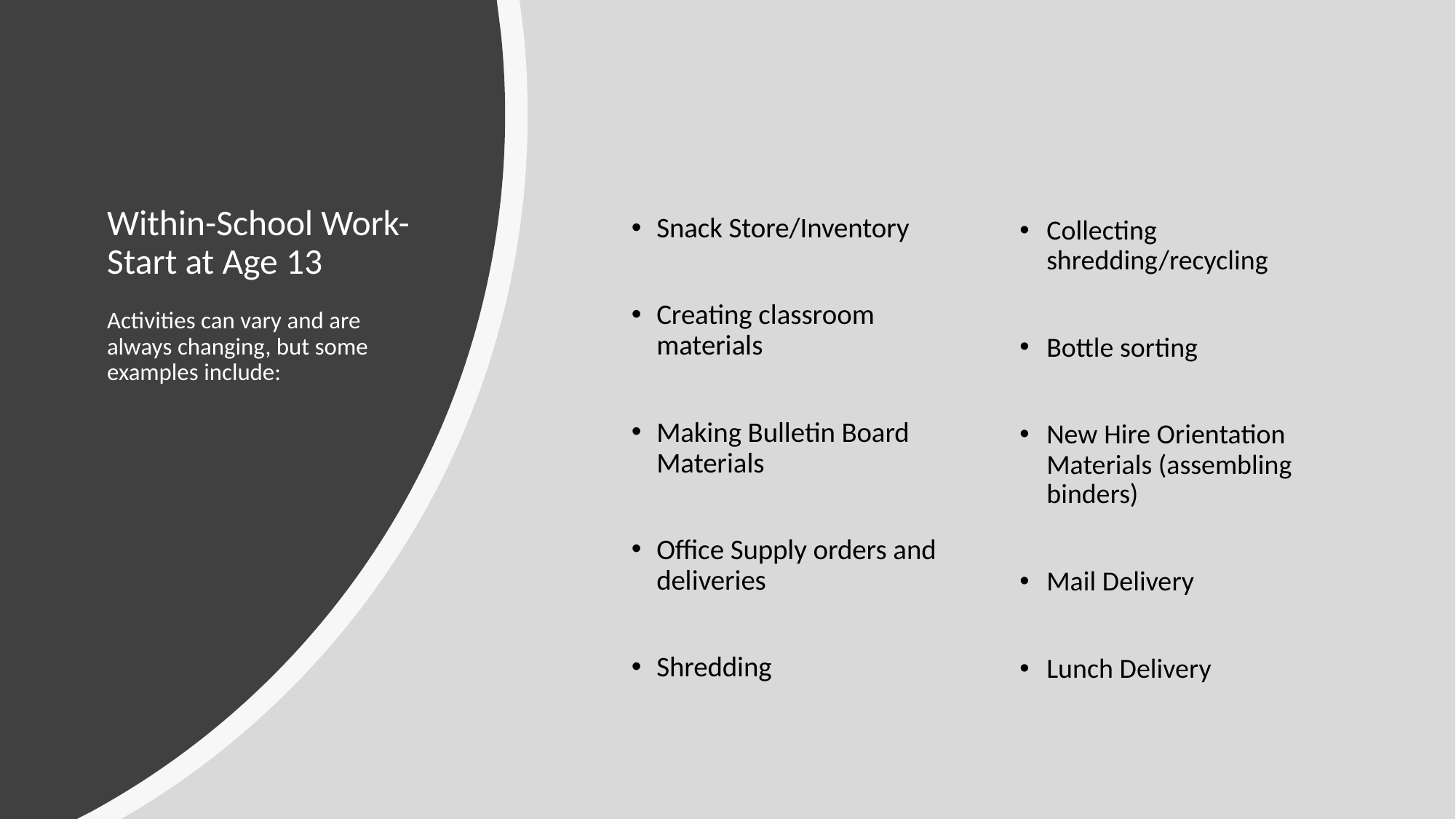

# Within-School Work- Start at Age 13 Activities can vary and are always changing, but some examples include:

Snack Store/Inventory

Creating classroom materials

Making Bulletin Board Materials

Office Supply orders and deliveries

Shredding

Collecting shredding/recycling

Bottle sorting

New Hire Orientation Materials (assembling binders)

Mail Delivery

Lunch Delivery